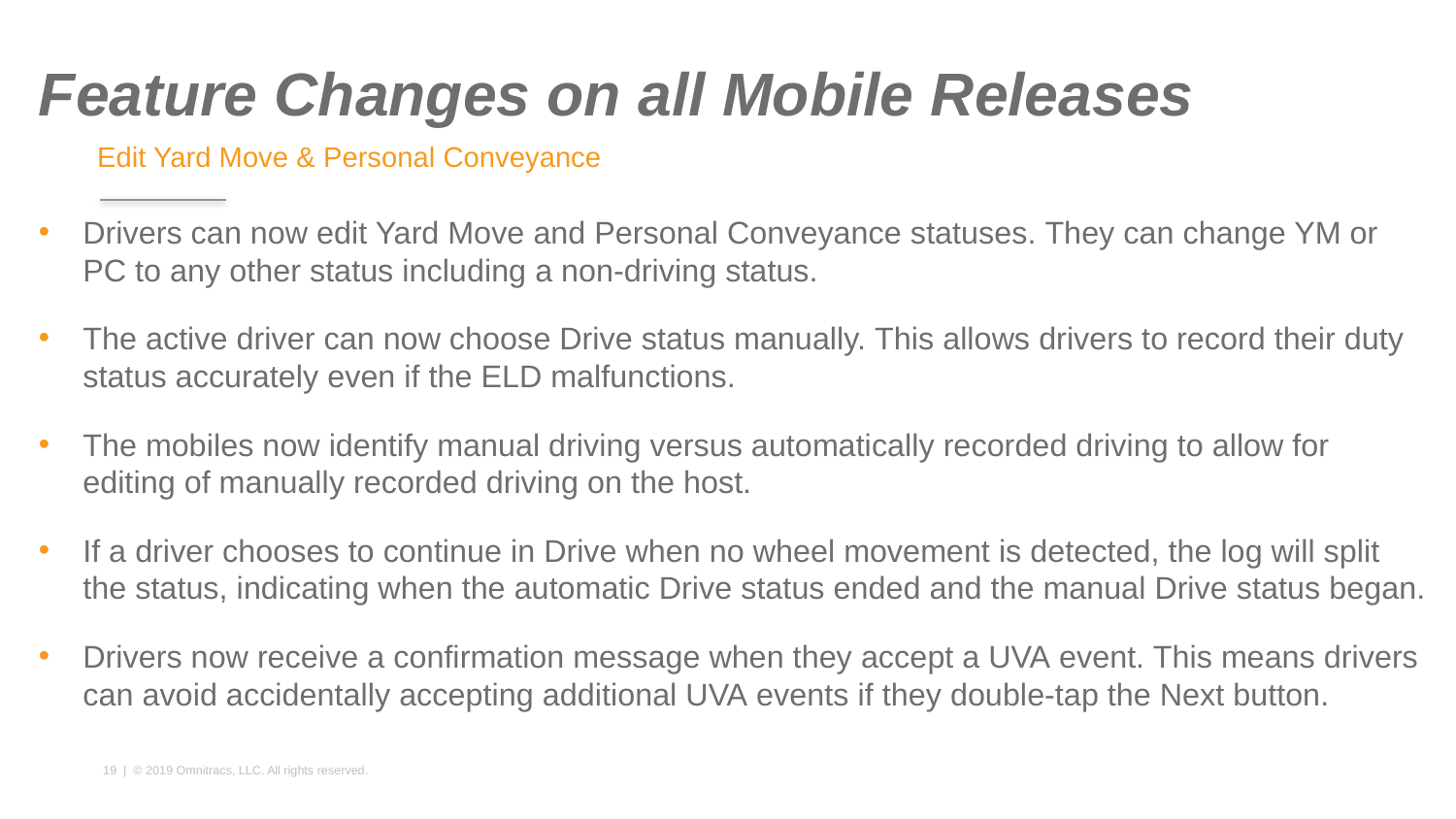

# Feature Changes on all Mobile Releases
Edit Yard Move & Personal Conveyance
Drivers can now edit Yard Move and Personal Conveyance statuses. They can change YM or PC to any other status including a non-driving status.

The active driver can now choose Drive status manually. This allows drivers to record their duty status accurately even if the ELD malfunctions.

The mobiles now identify manual driving versus automatically recorded driving to allow for editing of manually recorded driving on the host.

If a driver chooses to continue in Drive when no wheel movement is detected, the log will split the status, indicating when the automatic Drive status ended and the manual Drive status began.

Drivers now receive a confirmation message when they accept a UVA event. This means drivers can avoid accidentally accepting additional UVA events if they double-tap the Next button.